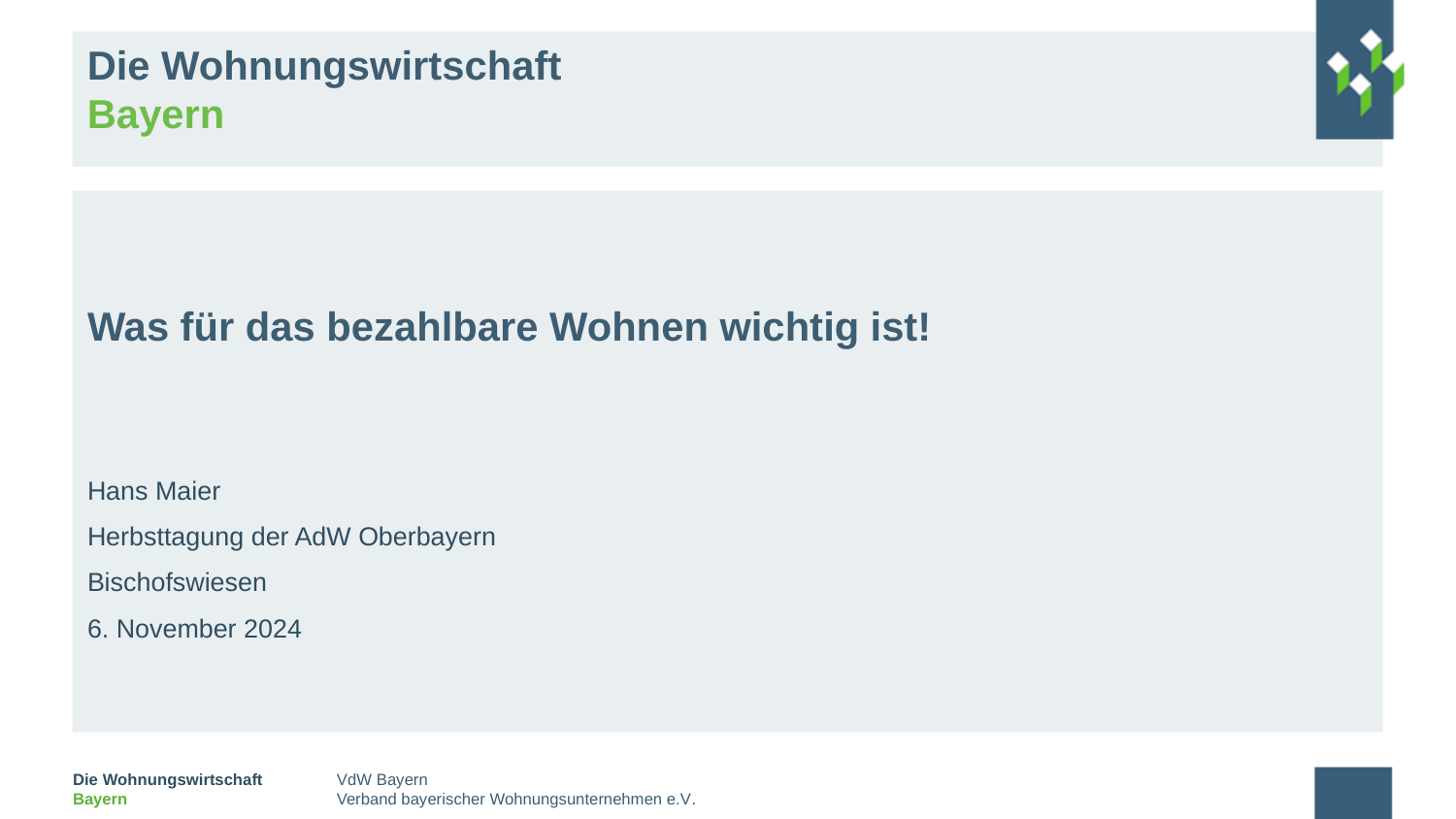

# Was für das bezahlbare Wohnen wichtig ist!
Hans Maier

Herbsttagung der AdW Oberbayern
Bischofswiesen
6. November 2024